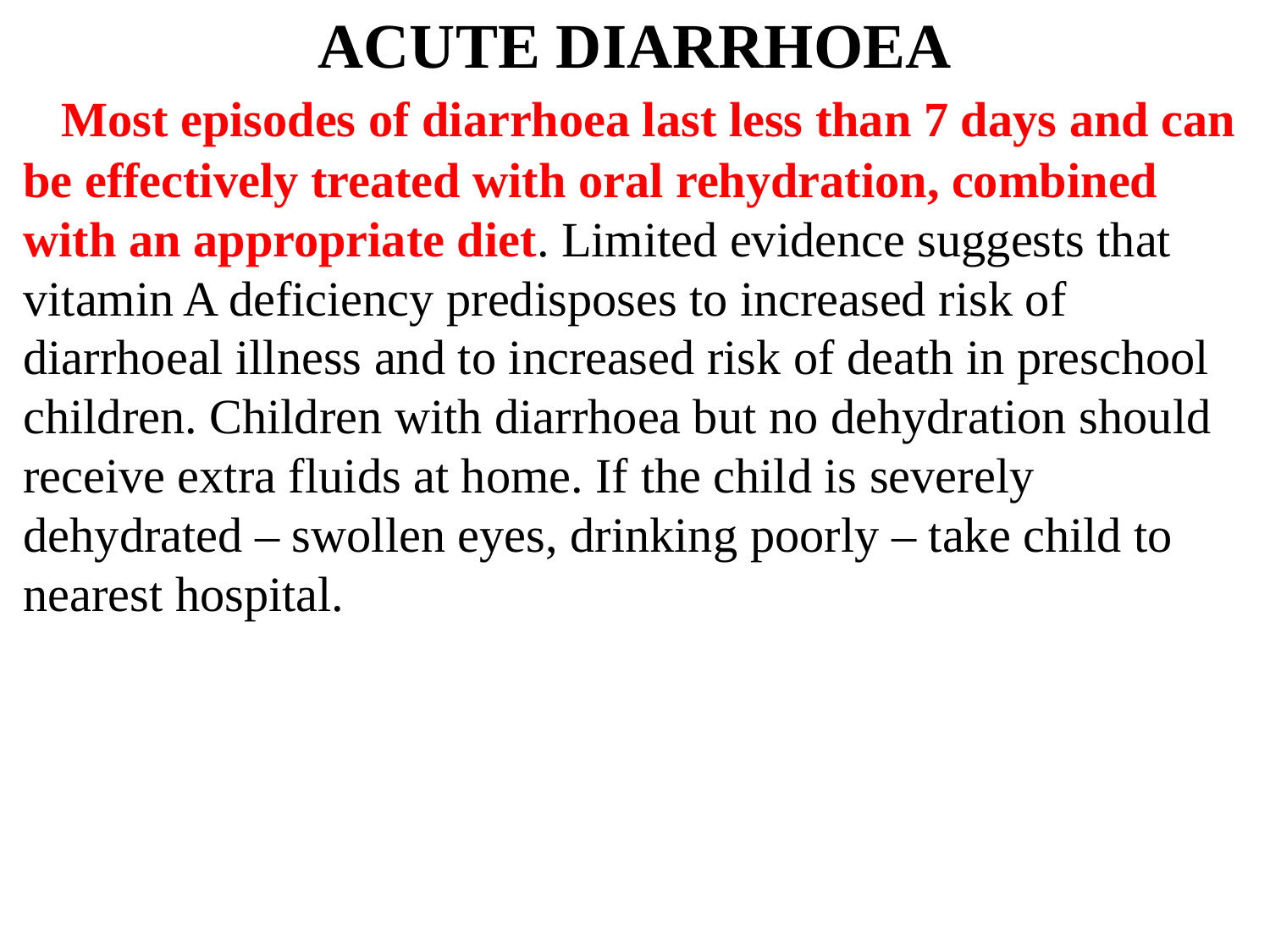

# ACUTE DIARRHOEA
   Most episodes of diarrhoea last less than 7 days and can be effectively treated with oral rehydration, combined with an appropriate diet. Limited evidence suggests that vitamin A deficiency predisposes to increased risk of diarrhoeal illness and to increased risk of death in preschool children. Children with diarrhoea but no dehydration should receive extra fluids at home. If the child is severely dehydrated – swollen eyes, drinking poorly – take child to nearest hospital.